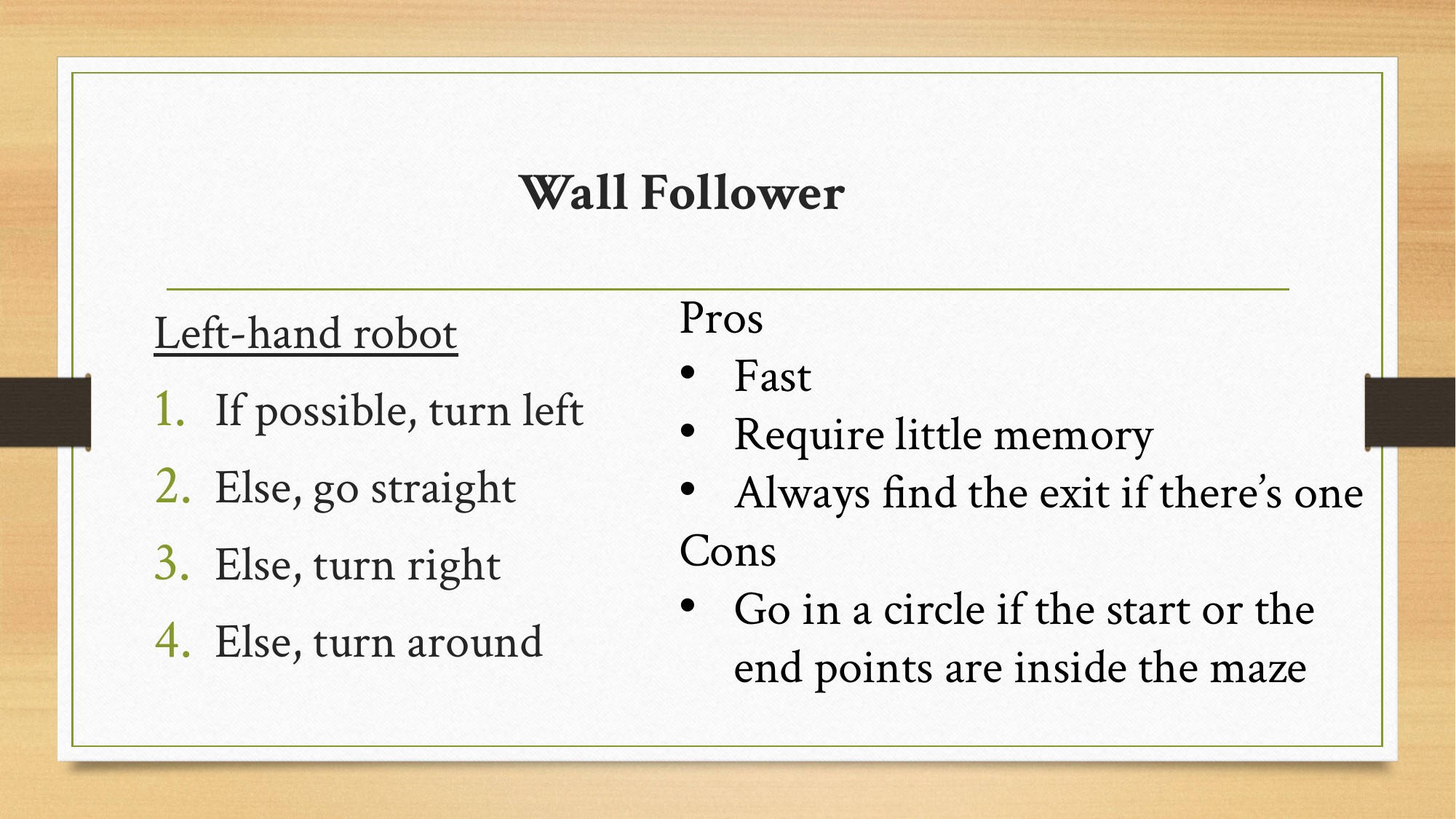

# Wall Follower
Pros
Fast
Require little memory
Always find the exit if there’s one
Cons
Go in a circle if the start or the end points are inside the maze
Left-hand robot
If possible, turn left
Else, go straight
Else, turn right
Else, turn around